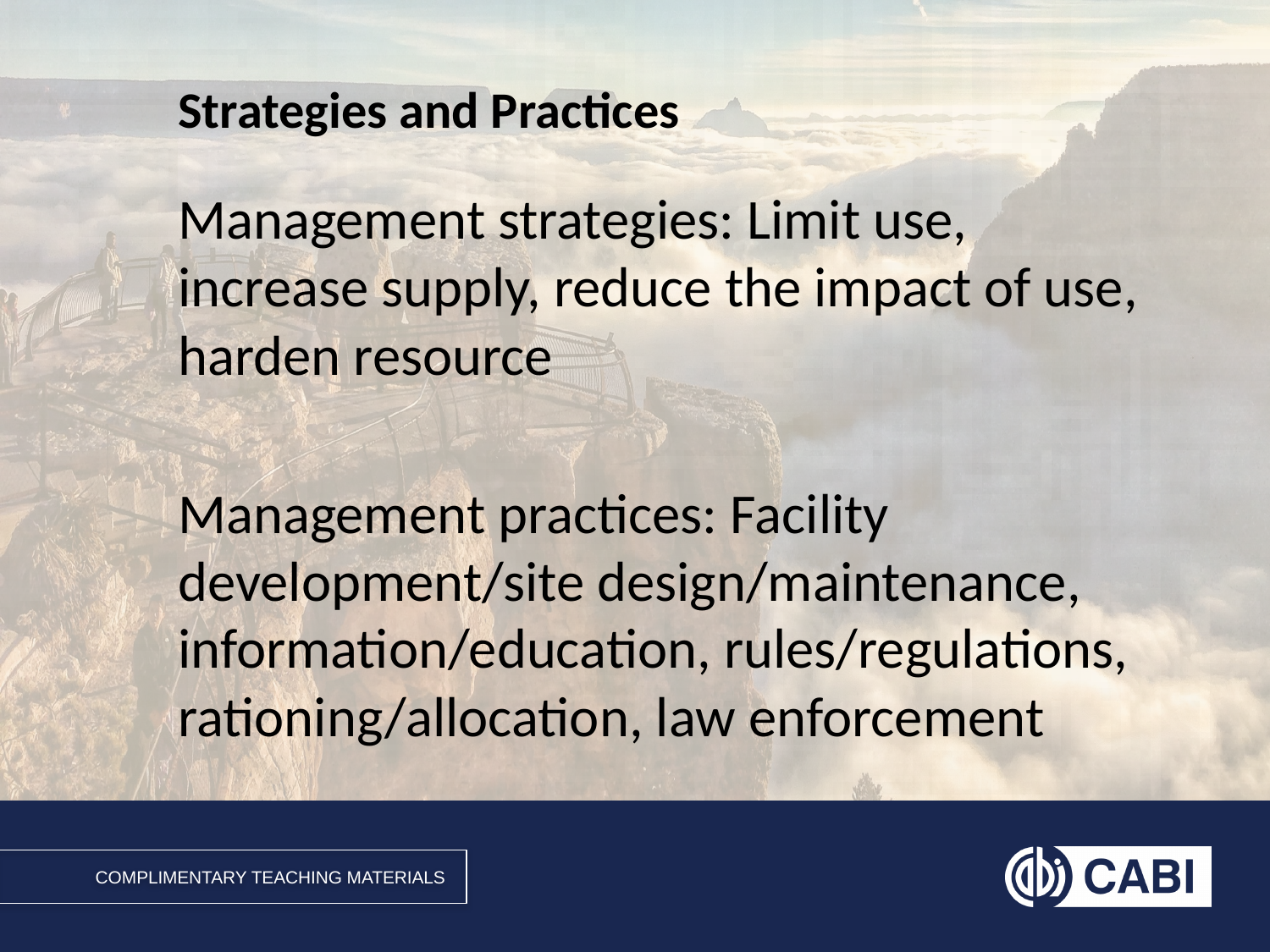

# Strategies and Practices
Management strategies: Limit use, increase supply, reduce the impact of use, harden resource

Management practices: Facility development/site design/maintenance, information/education, rules/regulations, rationing/allocation, law enforcement